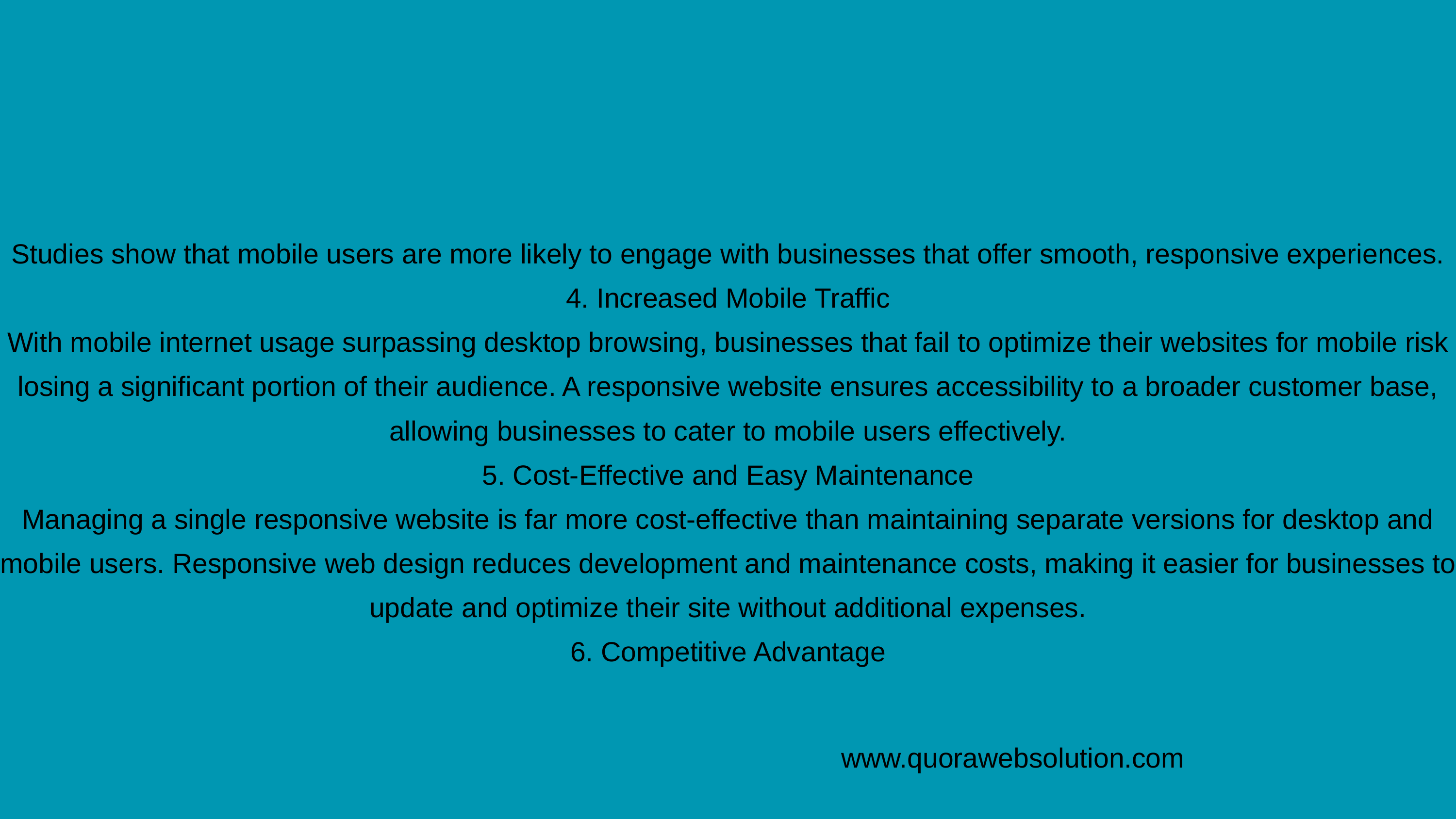

Studies show that mobile users are more likely to engage with businesses that offer smooth, responsive experiences.
4. Increased Mobile Traffic
With mobile internet usage surpassing desktop browsing, businesses that fail to optimize their websites for mobile risk losing a significant portion of their audience. A responsive website ensures accessibility to a broader customer base, allowing businesses to cater to mobile users effectively.
5. Cost-Effective and Easy Maintenance
Managing a single responsive website is far more cost-effective than maintaining separate versions for desktop and mobile users. Responsive web design reduces development and maintenance costs, making it easier for businesses to update and optimize their site without additional expenses.
6. Competitive Advantage
www.quorawebsolution.com